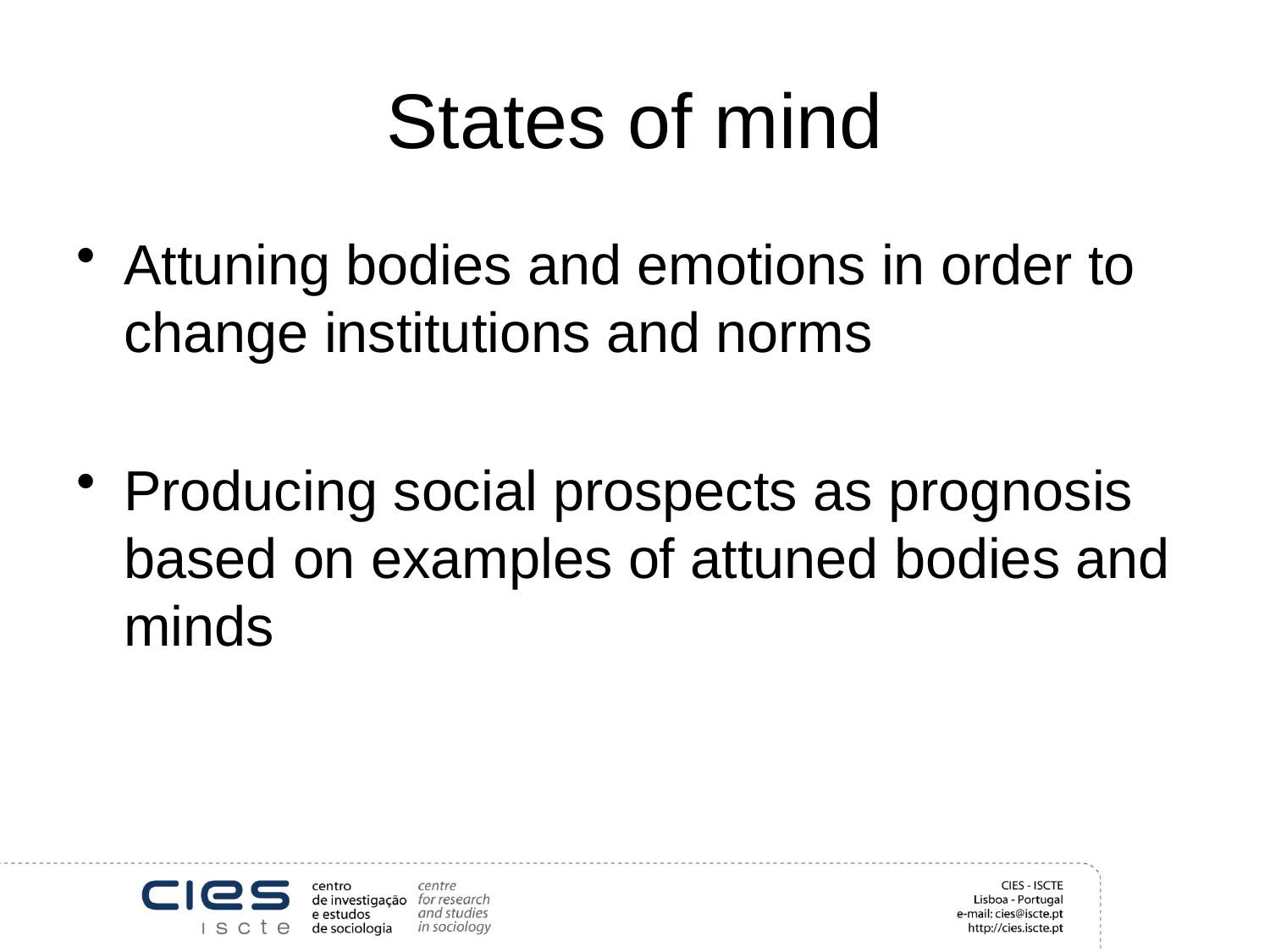

# States of mind
Attuning bodies and emotions in order to change institutions and norms

Producing social prospects as prognosis based on examples of attuned bodies and minds